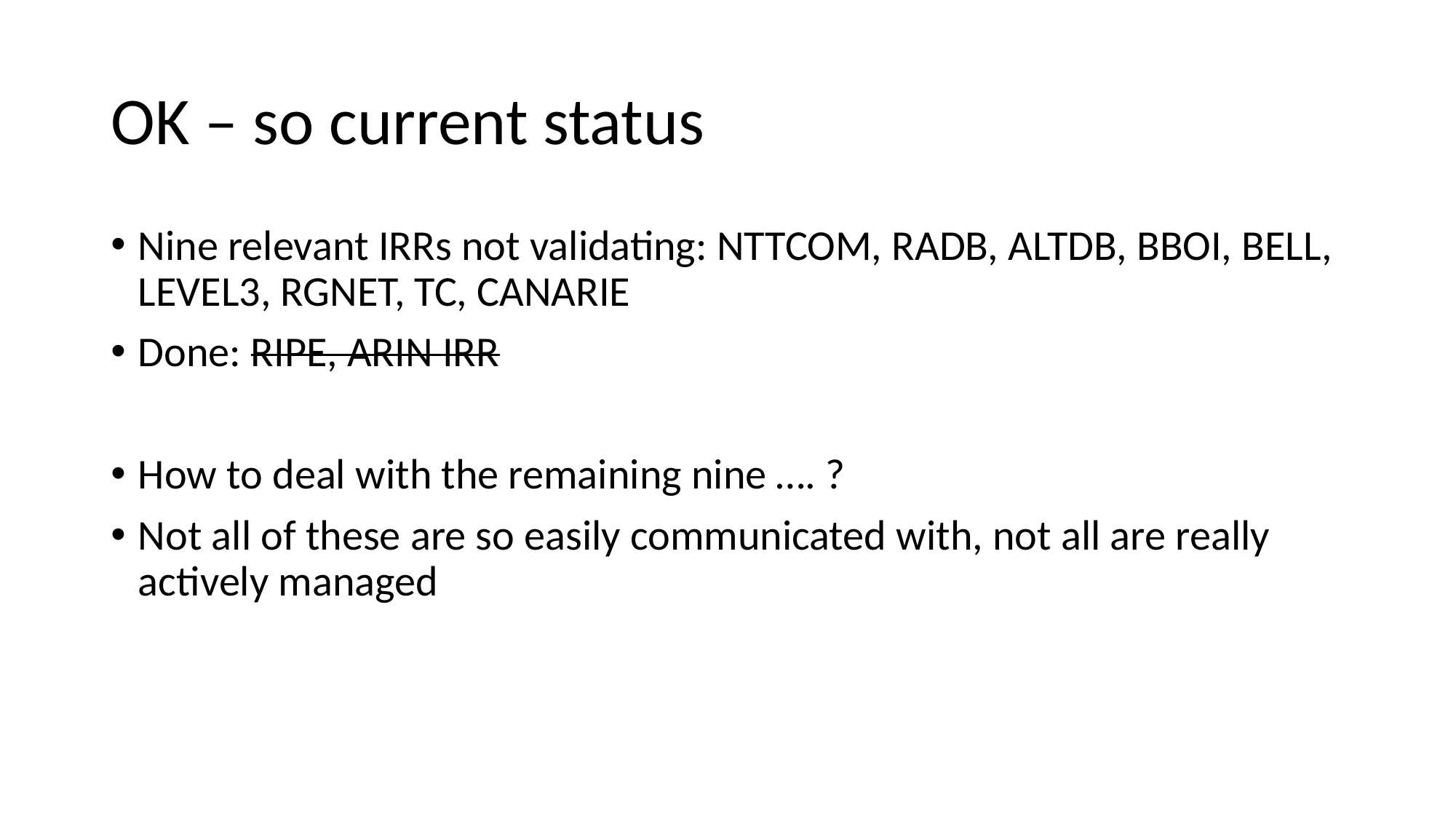

# OK – so current status
Nine relevant IRRs not validating: NTTCOM, RADB, ALTDB, BBOI, BELL, LEVEL3, RGNET, TC, CANARIE
Done: RIPE, ARIN IRR

How to deal with the remaining nine …. ?
Not all of these are so easily communicated with, not all are really actively managed